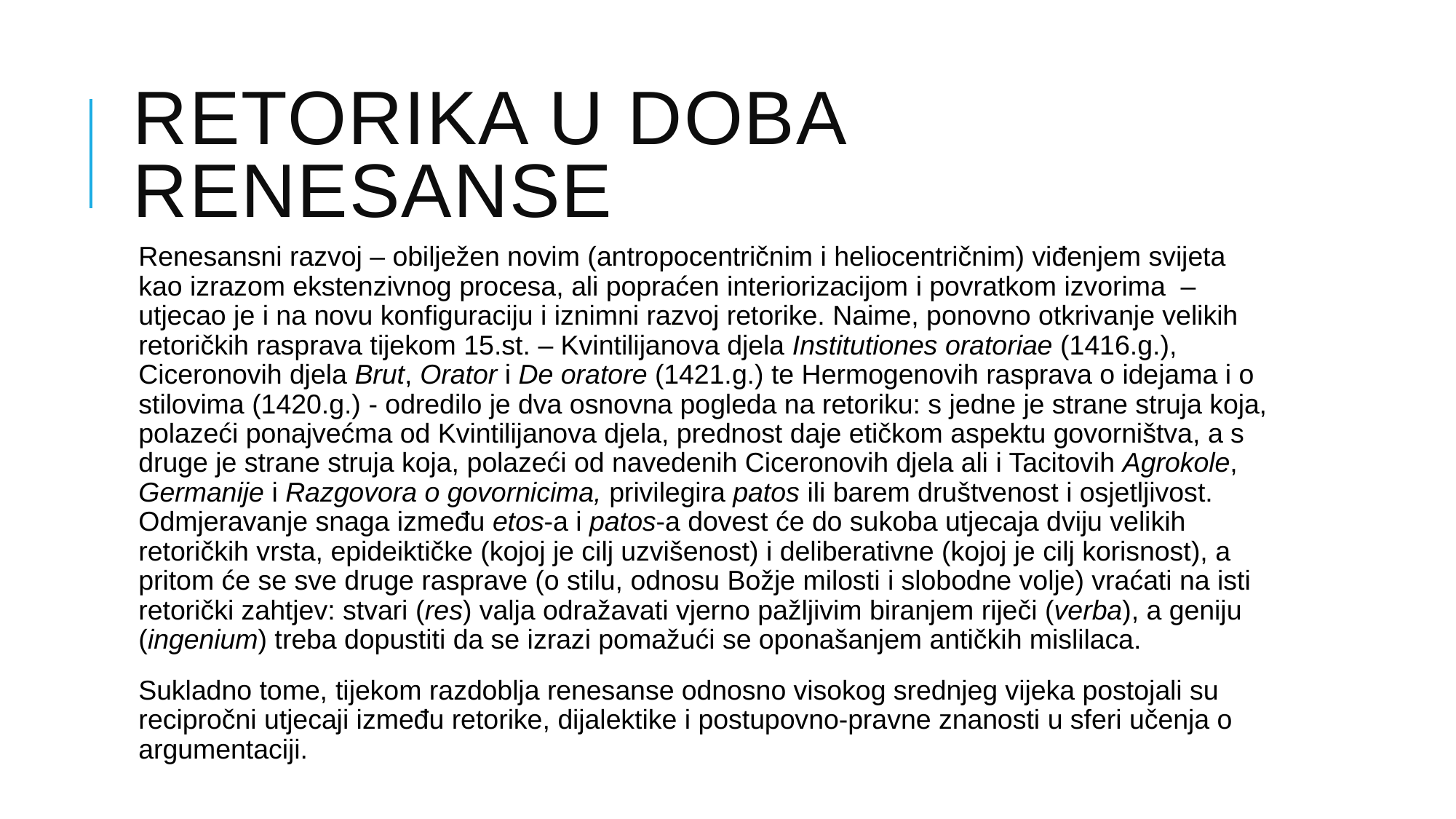

# Retorika u doba renesanse
Renesansni razvoj – obilježen novim (antropocentričnim i heliocentričnim) viđenjem svijeta kao izrazom ekstenzivnog procesa, ali popraćen interiorizacijom i povratkom izvorima  – utjecao je i na novu konfiguraciju i iznimni razvoj retorike. Naime, ponovno otkrivanje velikih retoričkih rasprava tijekom 15.st. – Kvintilijanova djela Institutiones oratoriae (1416.g.), Ciceronovih djela Brut, Orator i De oratore (1421.g.) te Hermogenovih rasprava o idejama i o stilovima (1420.g.) - odredilo je dva osnovna pogleda na retoriku: s jedne je strane struja koja, polazeći ponajvećma od Kvintilijanova djela, prednost daje etičkom aspektu govorništva, a s druge je strane struja koja, polazeći od navedenih Ciceronovih djela ali i Tacitovih Agrokole, Germanije i Razgovora o govornicima, privilegira patos ili barem društvenost i osjetljivost. Odmjeravanje snaga između etos-a i patos-a dovest će do sukoba utjecaja dviju velikih retoričkih vrsta, epideiktičke (kojoj je cilj uzvišenost) i deliberativne (kojoj je cilj korisnost), a pritom će se sve druge rasprave (o stilu, odnosu Božje milosti i slobodne volje) vraćati na isti retorički zahtjev: stvari (res) valja odražavati vjerno pažljivim biranjem riječi (verba), a geniju (ingenium) treba dopustiti da se izrazi pomažući se oponašanjem antičkih mislilaca.
Sukladno tome, tijekom razdoblja renesanse odnosno visokog srednjeg vijeka postojali su recipročni utjecaji između retorike, dijalektike i postupovno-pravne znanosti u sferi učenja o argumentaciji.